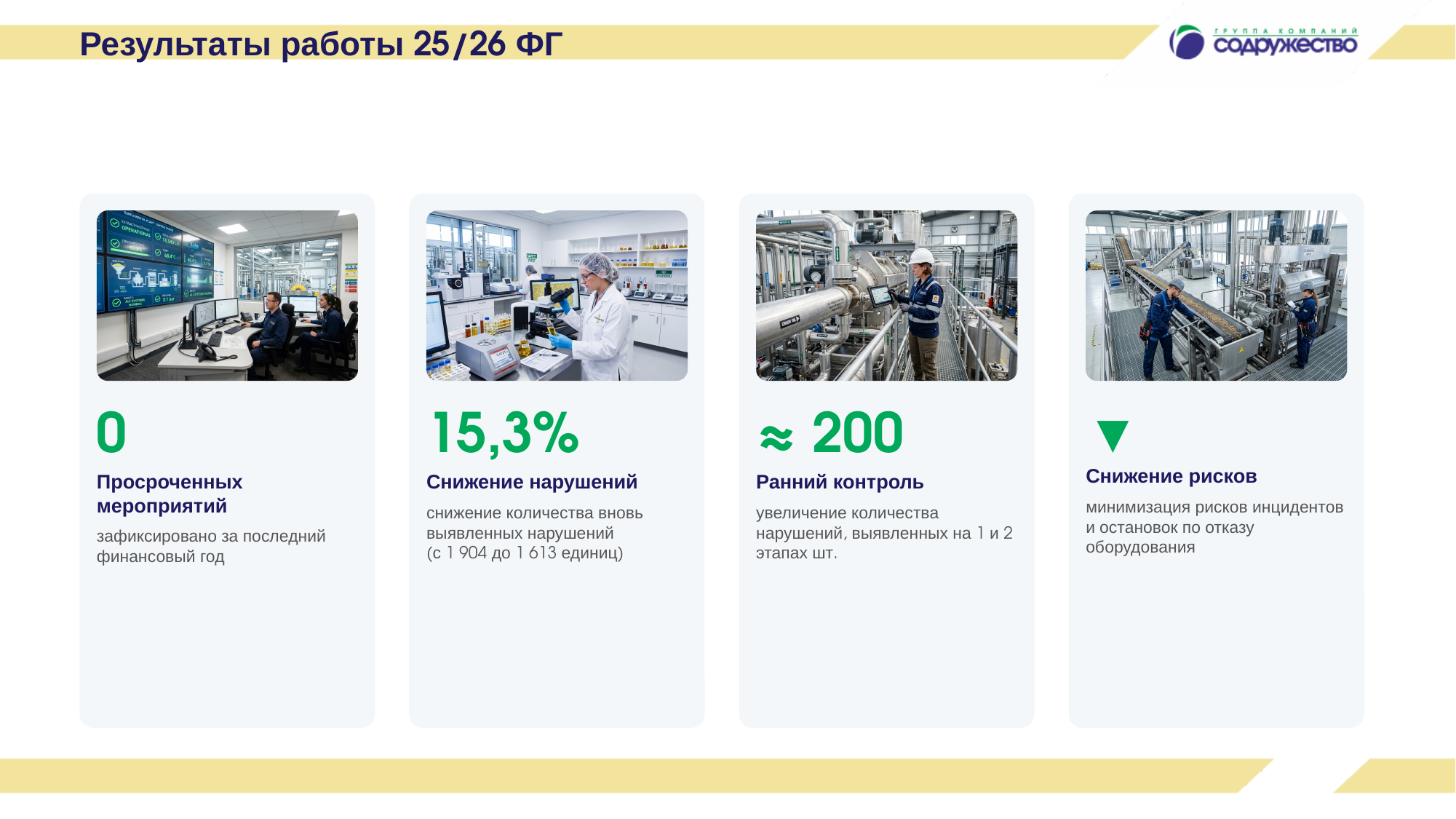

Результаты работы 25/26 ФГ

0
Просроченных мероприятий
зафиксировано за последний финансовый год

15,3%
Снижение нарушений
снижение количества вновь выявленных нарушений
(с 1 904 до 1 613 единиц)

≈ 200
Ранний контроль
увеличение количества нарушений, выявленных на 1 и 2 этапах шт.

▼
Снижение рисков
минимизация рисков инцидентов и остановок по отказу оборудования